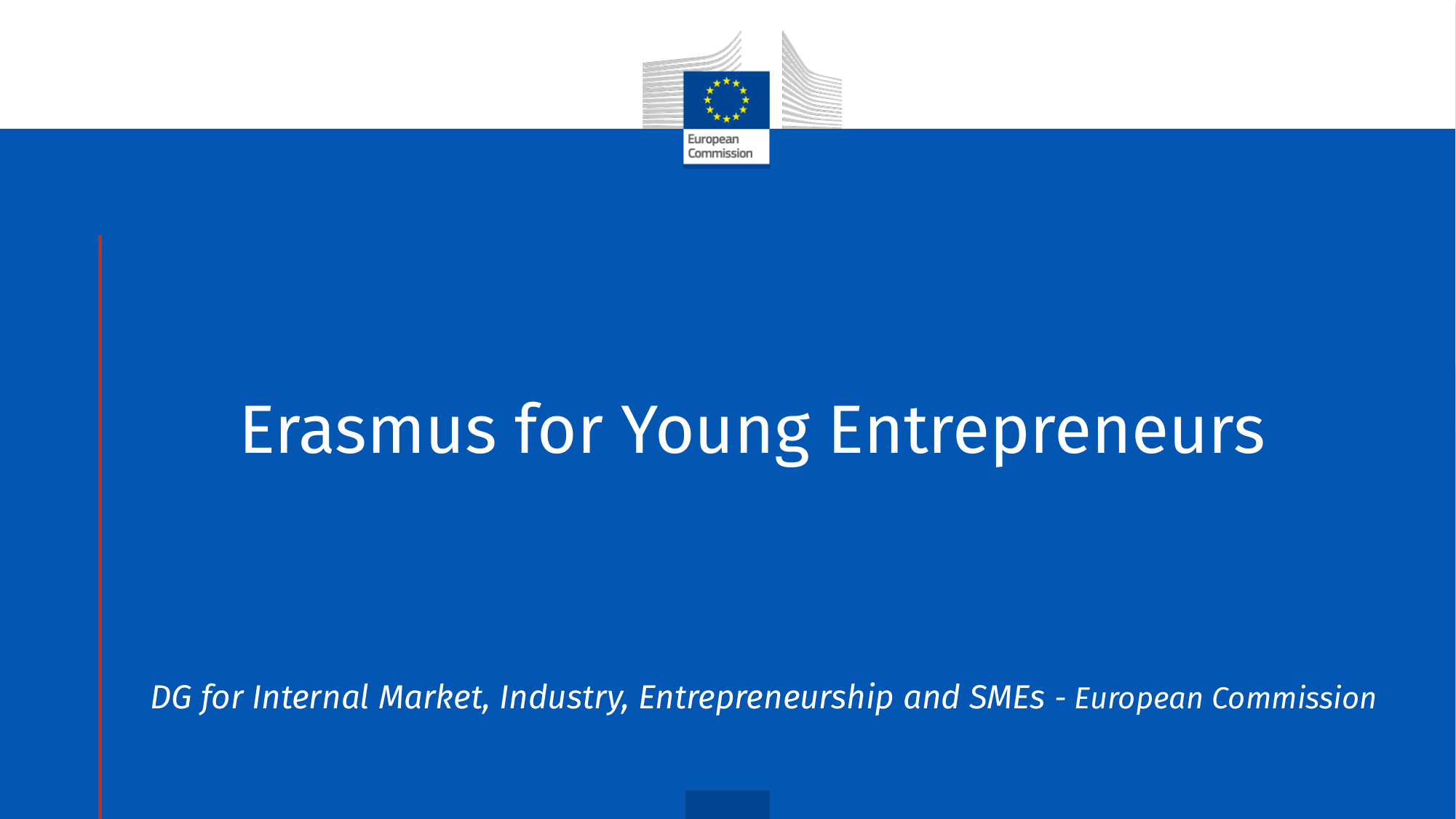

# Erasmus for Young Entrepreneurs
DG for Internal Market, Industry, Entrepreneurship and SMEs - European Commission